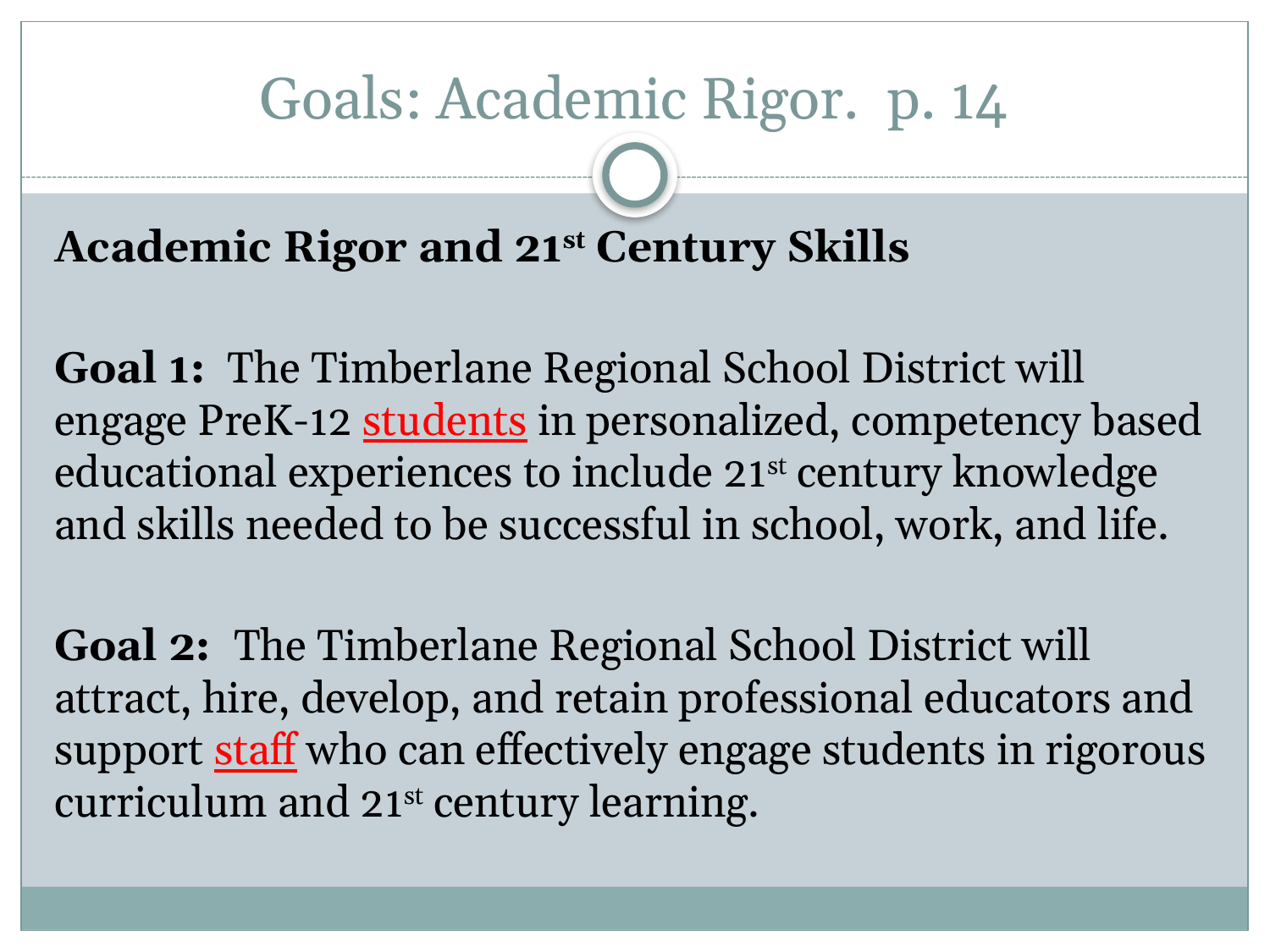

# Goals: Academic Rigor.  p. 14
Academic Rigor and 21st Century Skills

Goal 1:  The Timberlane Regional School District will engage PreK-12 students in personalized, competency based educational experiences to include 21st century knowledge and skills needed to be successful in school, work, and life.

Goal 2:  The Timberlane Regional School District will attract, hire, develop, and retain professional educators and support staff who can effectively engage students in rigorous curriculum and 21st century learning.